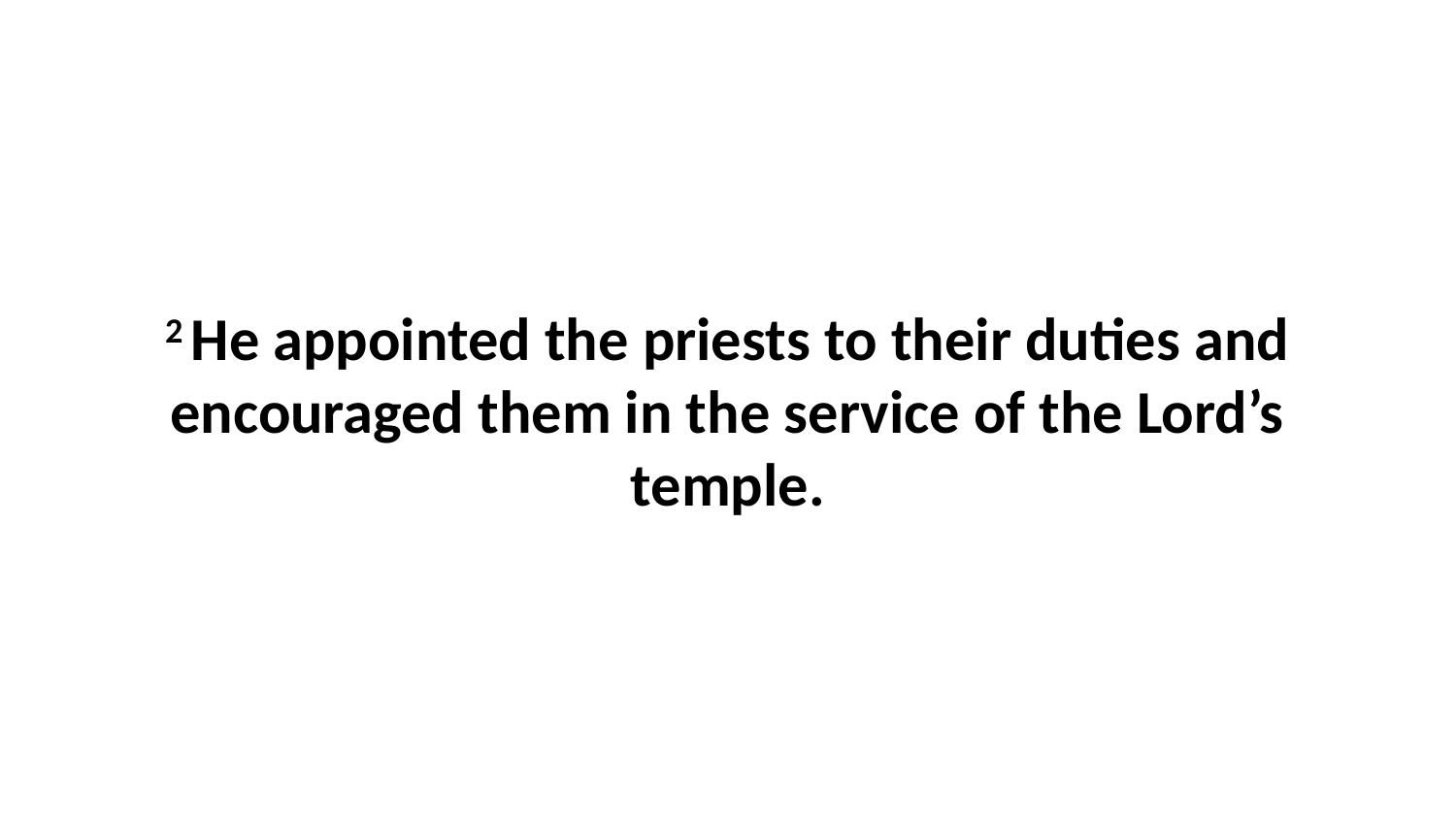

2 He appointed the priests to their duties and encouraged them in the service of the Lord’s temple.